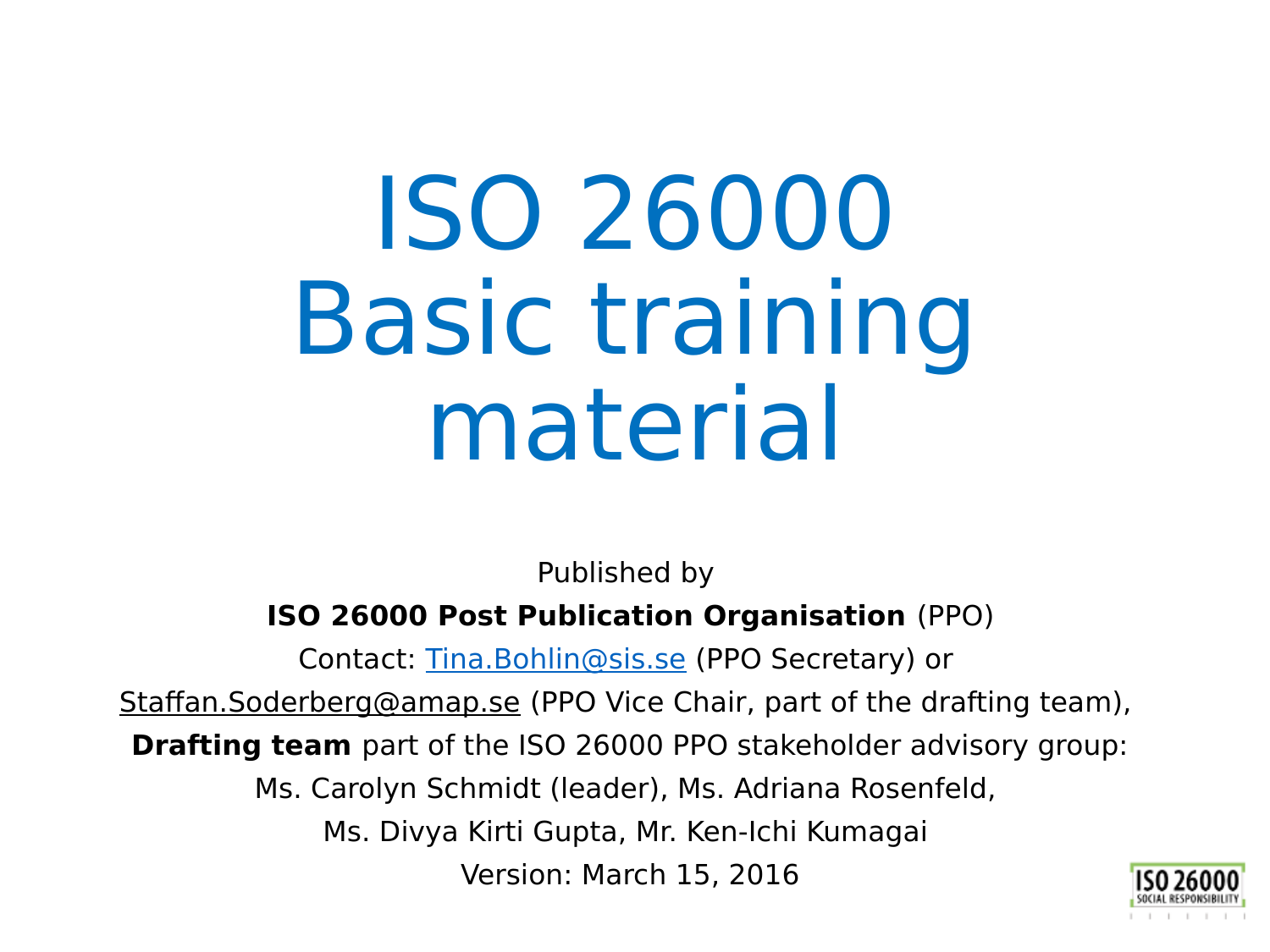

# ISO 26000 Basic training material
Published by
ISO 26000 Post Publication Organisation (PPO)
Contact: Tina.Bohlin@sis.se (PPO Secretary) or
Staffan.Soderberg@amap.se (PPO Vice Chair, part of the drafting team),
Drafting team part of the ISO 26000 PPO stakeholder advisory group:
Ms. Carolyn Schmidt (leader), Ms. Adriana Rosenfeld,
Ms. Divya Kirti Gupta, Mr. Ken-Ichi Kumagai
Version: March 15, 2016